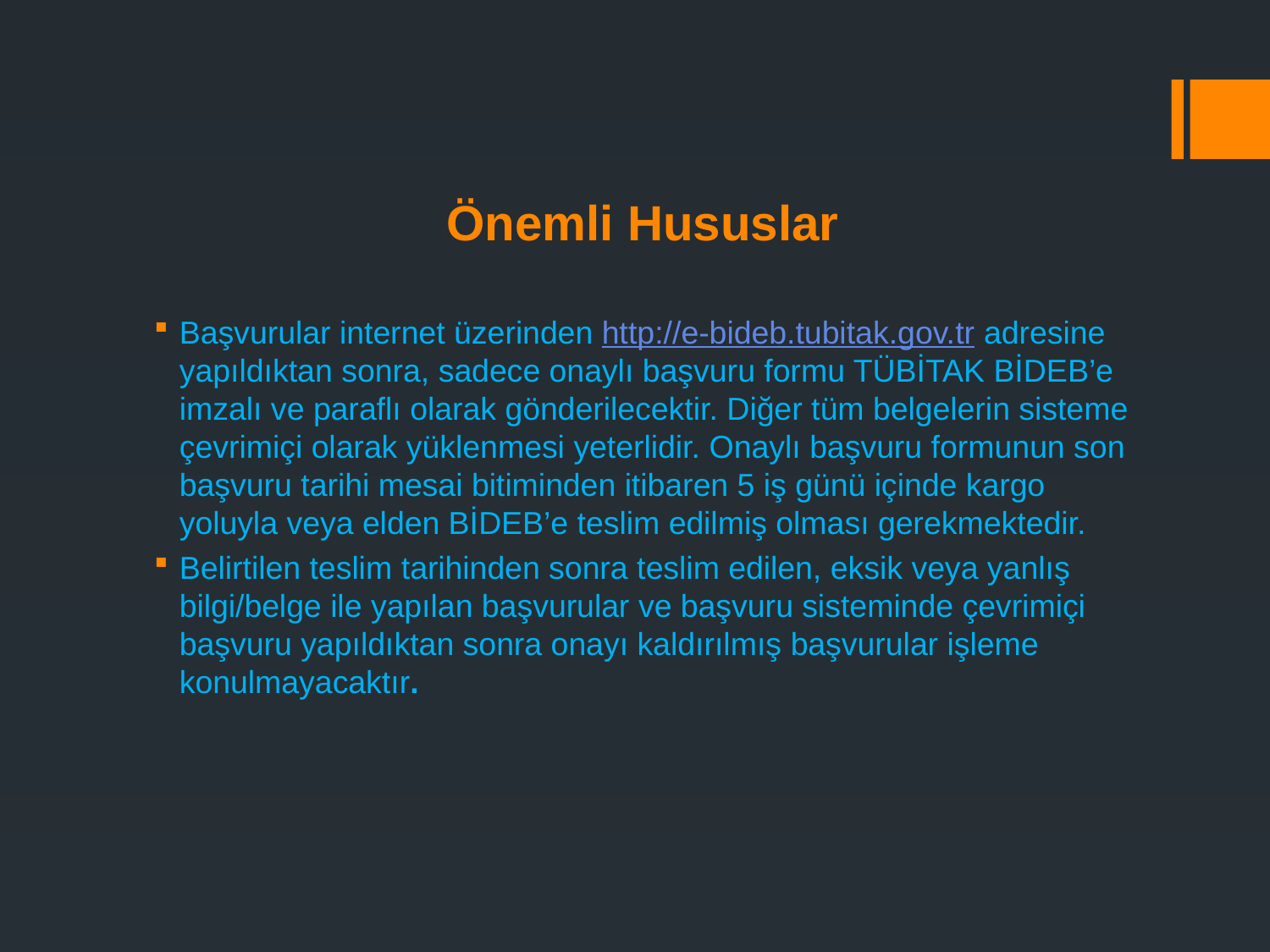

# Önemli Hususlar
Başvurular internet üzerinden http://e-bideb.tubitak.gov.tr adresine yapıldıktan sonra, sadece onaylı başvuru formu TÜBİTAK BİDEB’e imzalı ve paraflı olarak gönderilecektir. Diğer tüm belgelerin sisteme çevrimiçi olarak yüklenmesi yeterlidir. Onaylı başvuru formunun son başvuru tarihi mesai bitiminden itibaren 5 iş günü içinde kargo yoluyla veya elden BİDEB’e teslim edilmiş olması gerekmektedir.
Belirtilen teslim tarihinden sonra teslim edilen, eksik veya yanlış bilgi/belge ile yapılan başvurular ve başvuru sisteminde çevrimiçi başvuru yapıldıktan sonra onayı kaldırılmış başvurular işleme konulmayacaktır.